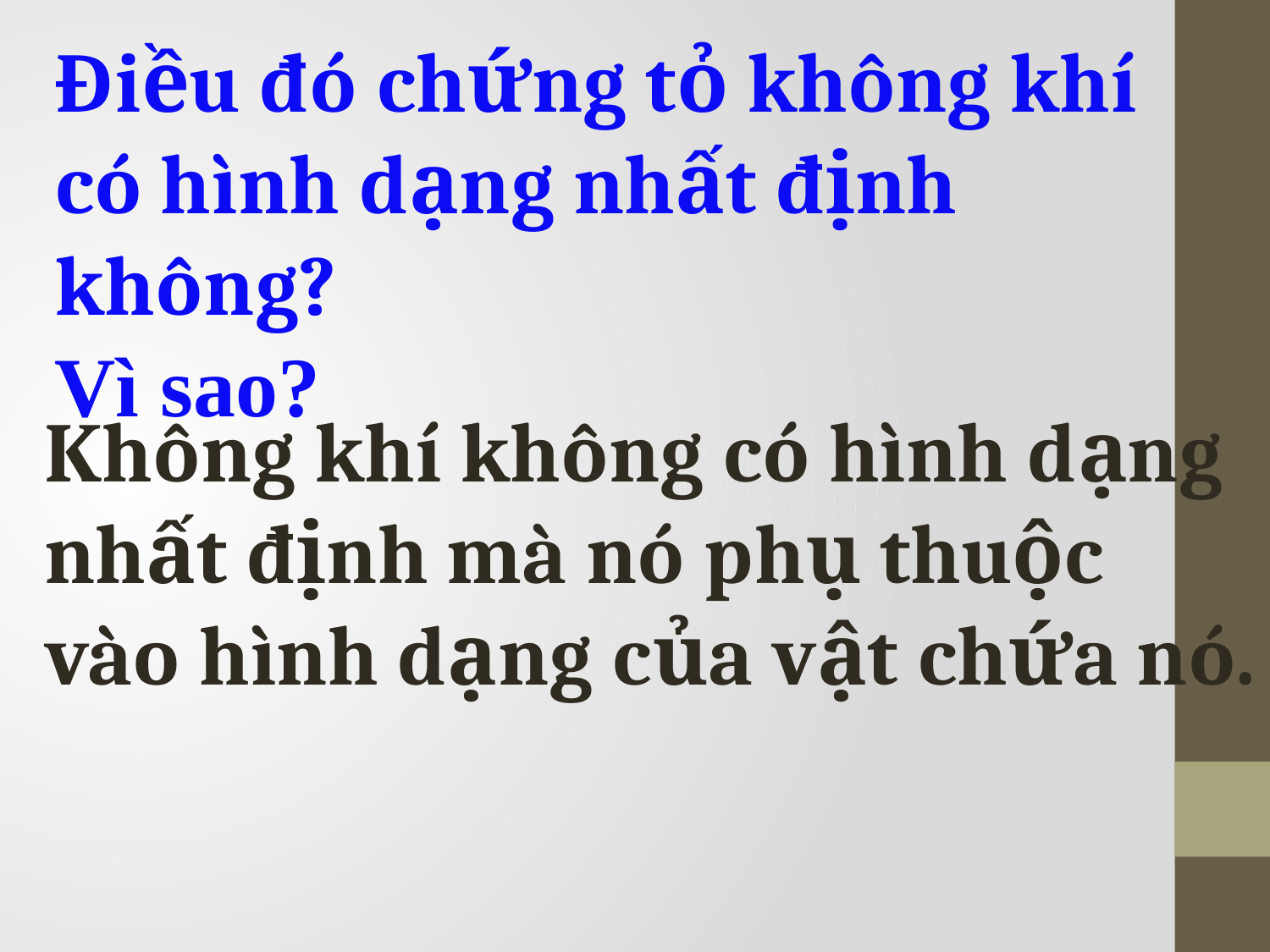

Điều đó chứng tỏ không khí có hình dạng nhất định không?
Vì sao?
Không khí không có hình dạng nhất định mà nó phụ thuộc vào hình dạng của vật chứa nó.